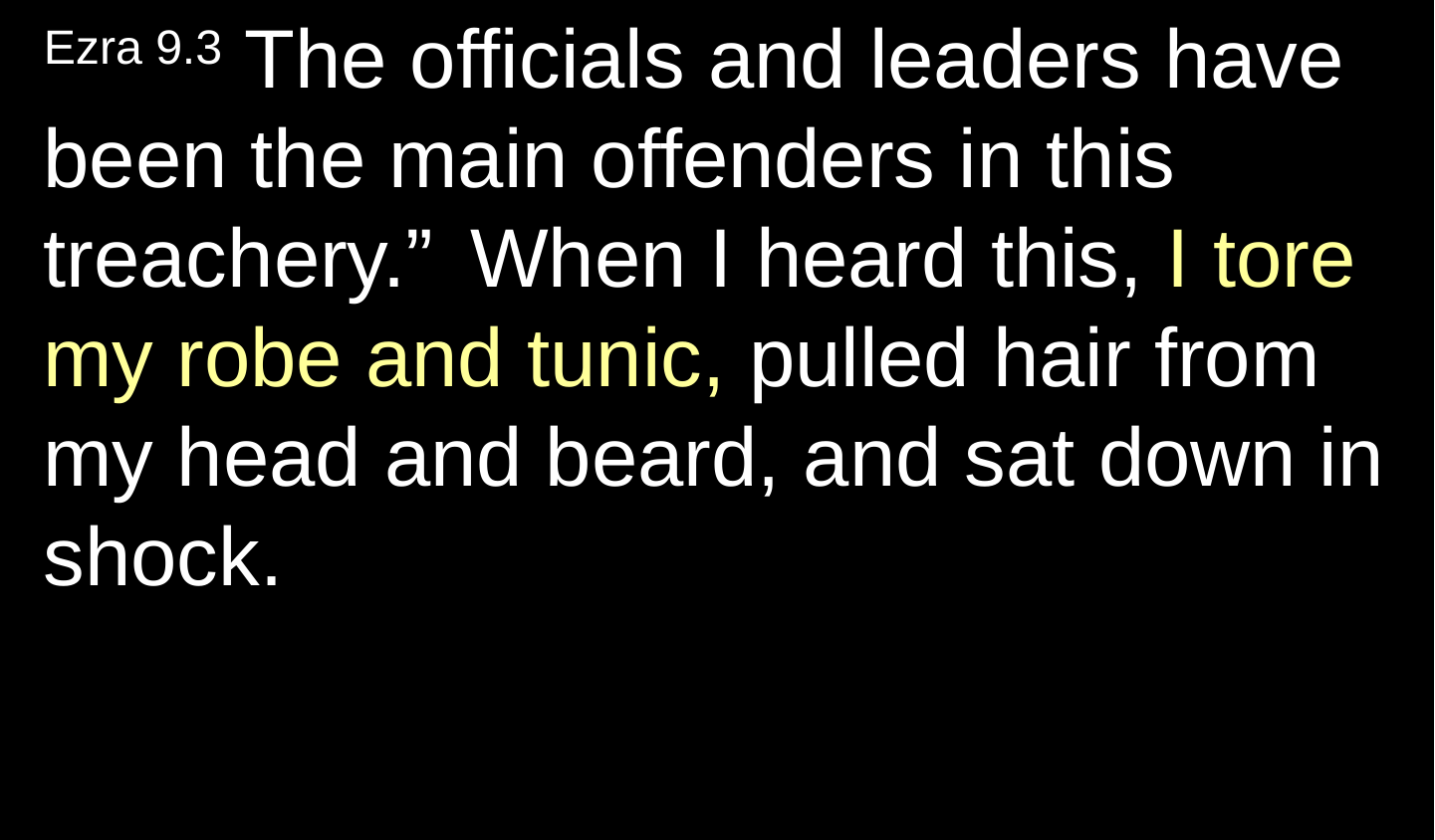

Ezra 9.3 The officials and leaders have been the main offenders in this treachery.”  When I heard this, I tore my robe and tunic, pulled hair from my head and beard, and sat down in shock.